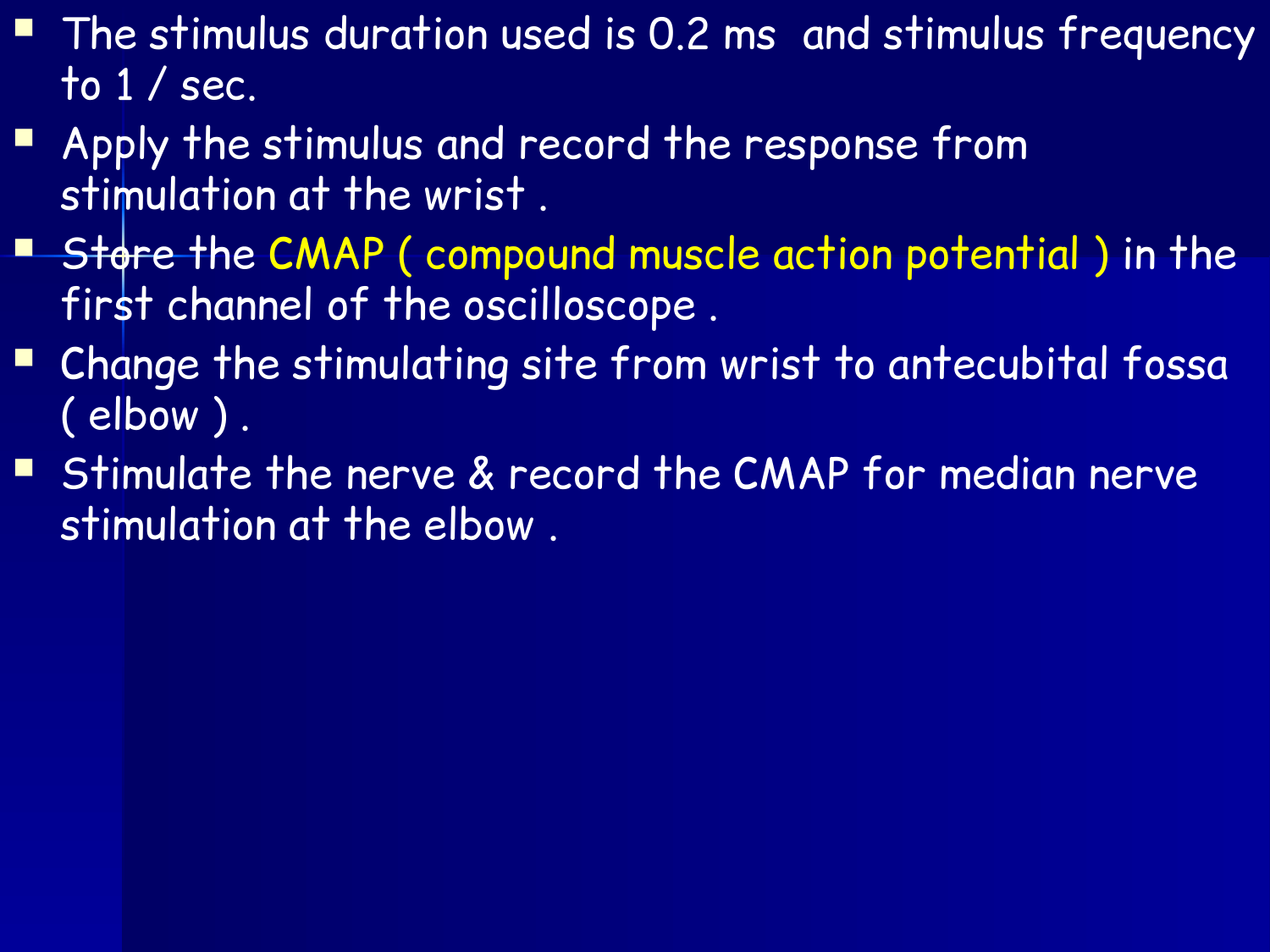

The stimulus duration used is 0.2 ms  and stimulus frequency to 1 / sec.
Apply the stimulus and record the response from stimulation at the wrist .
Store the CMAP ( compound muscle action potential ) in the first channel of the oscilloscope .
Change the stimulating site from wrist to antecubital fossa ( elbow ) .
Stimulate the nerve & record the CMAP for median nerve stimulation at the elbow .